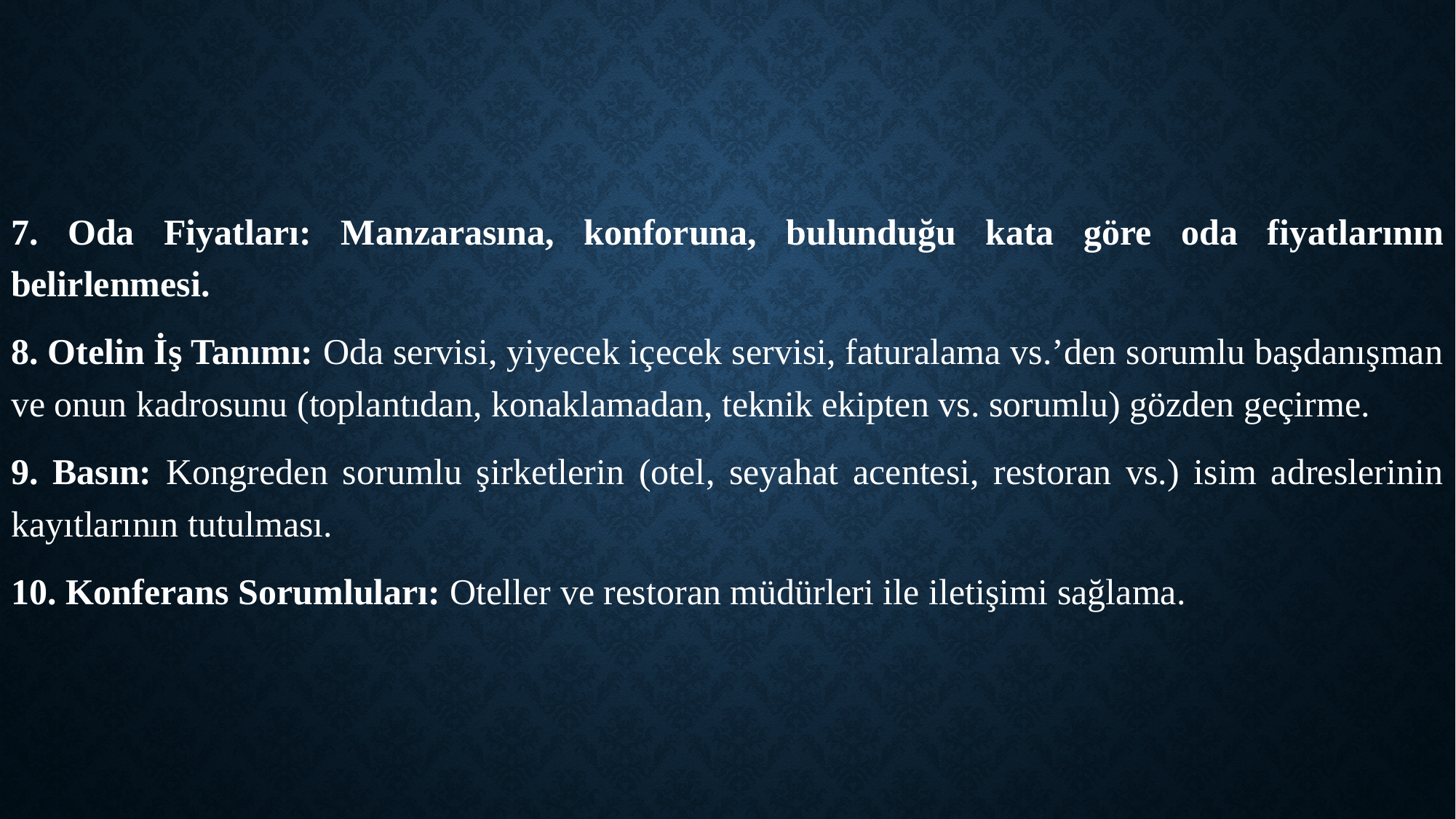

7. Oda Fiyatları: Manzarasına, konforuna, bulunduğu kata göre oda fiyatlarının belirlenmesi.
8. Otelin İş Tanımı: Oda servisi, yiyecek içecek servisi, faturalama vs.’den sorumlu başdanışman ve onun kadrosunu (toplantıdan, konaklamadan, teknik ekipten vs. sorumlu) gözden geçirme.
9. Basın: Kongreden sorumlu şirketlerin (otel, seyahat acentesi, restoran vs.) isim adreslerinin kayıtlarının tutulması.
10. Konferans Sorumluları: Oteller ve restoran müdürleri ile iletişimi sağlama.